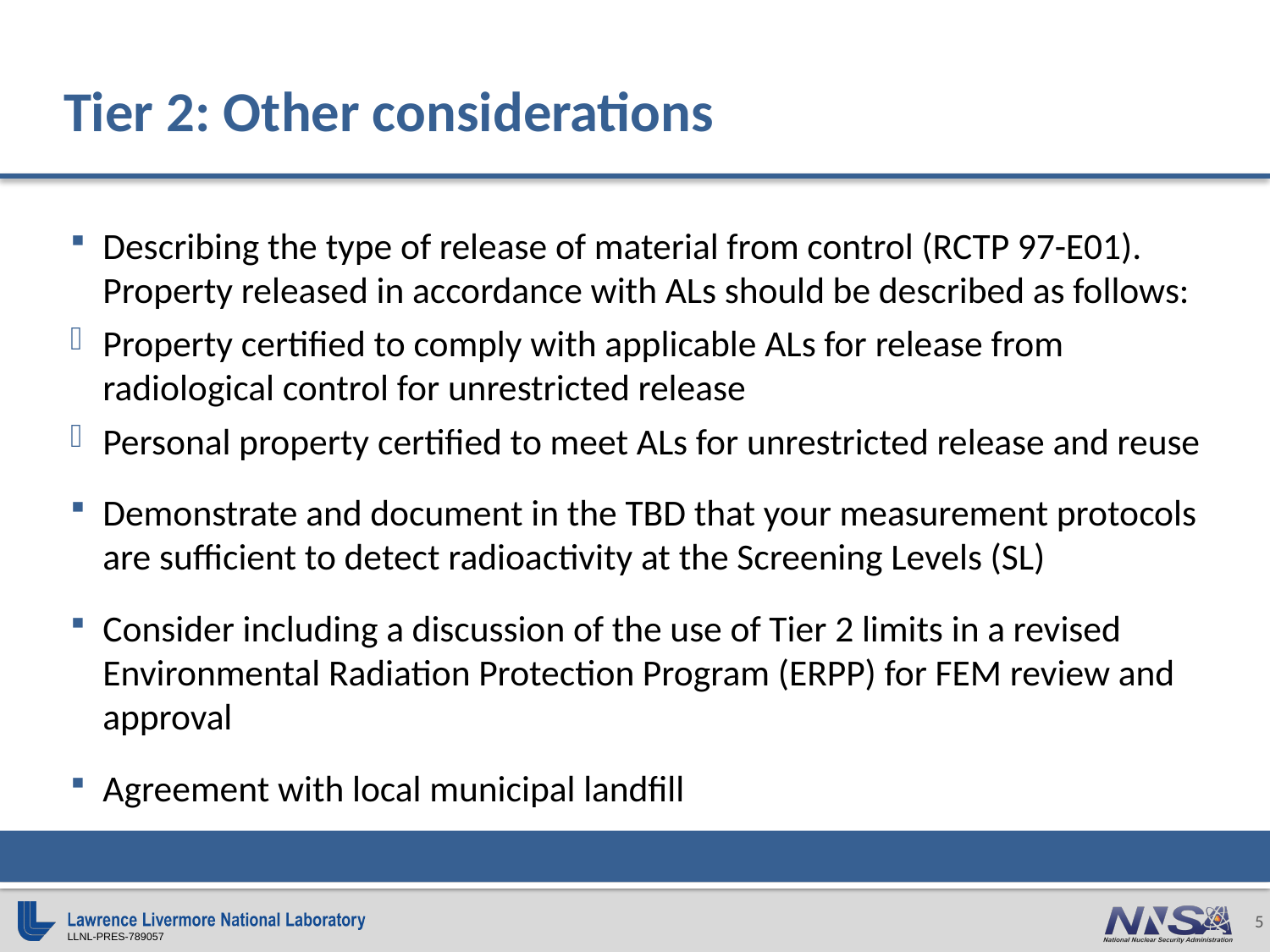

# Tier 2: Other considerations
Describing the type of release of material from control (RCTP 97-E01).  Property released in accordance with ALs should be described as follows:
Property certified to comply with applicable ALs for release from radiological control for unrestricted release
Personal property certified to meet ALs for unrestricted release and reuse
Demonstrate and document in the TBD that your measurement protocols are sufficient to detect radioactivity at the Screening Levels (SL)
Consider including a discussion of the use of Tier 2 limits in a revised Environmental Radiation Protection Program (ERPP) for FEM review and approval
Agreement with local municipal landfill